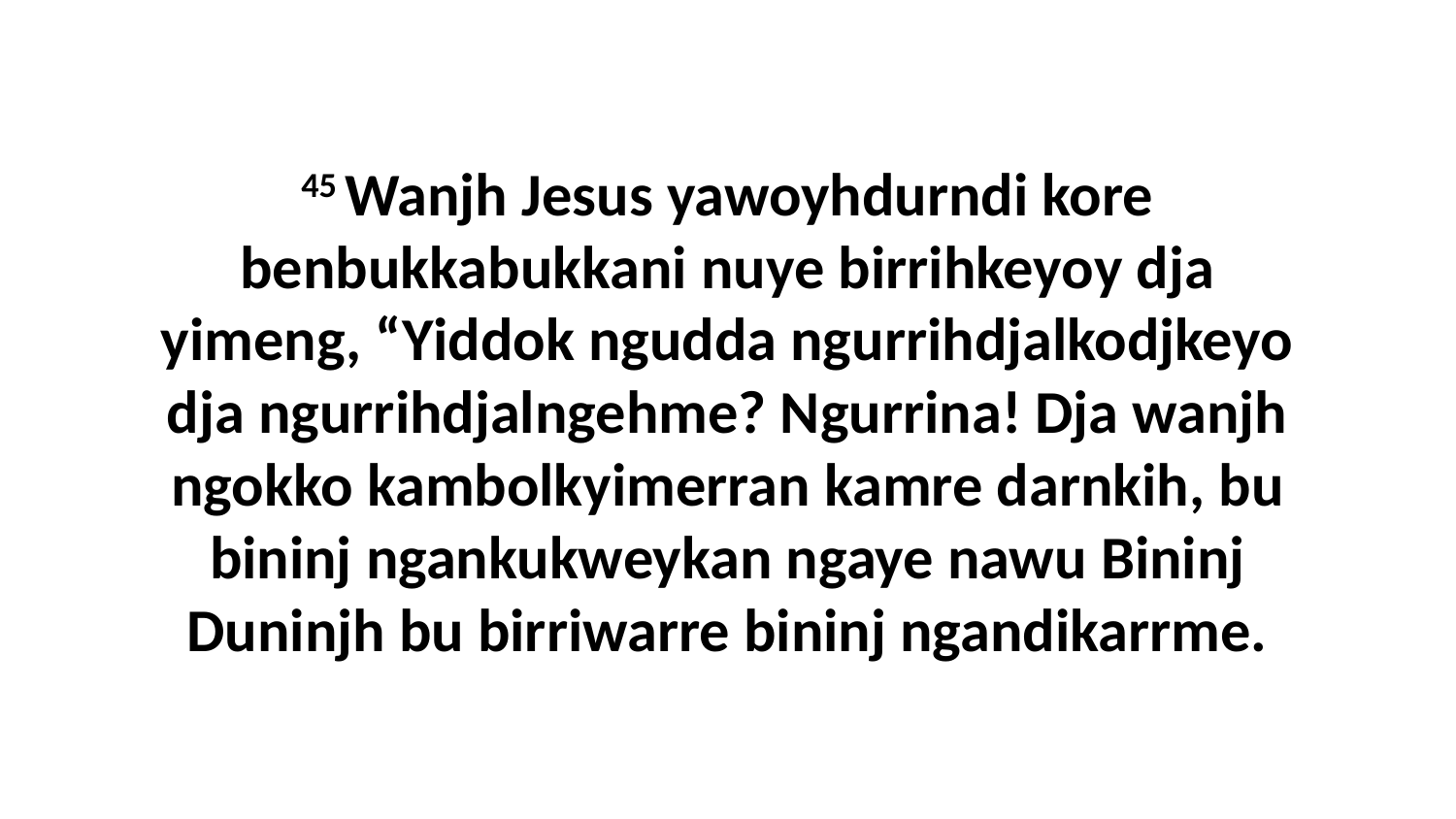

45 Wanjh Jesus yawoyhdurndi kore benbukkabukkani nuye birrihkeyoy dja yimeng, “Yiddok ngudda ngurrihdjalkodjkeyo dja ngurrihdjalngehme? Ngurrina! Dja wanjh ngokko kambolkyimerran kamre darnkih, bu bininj ngankukweykan ngaye nawu Bininj Duninjh bu birriwarre bininj ngandikarrme.